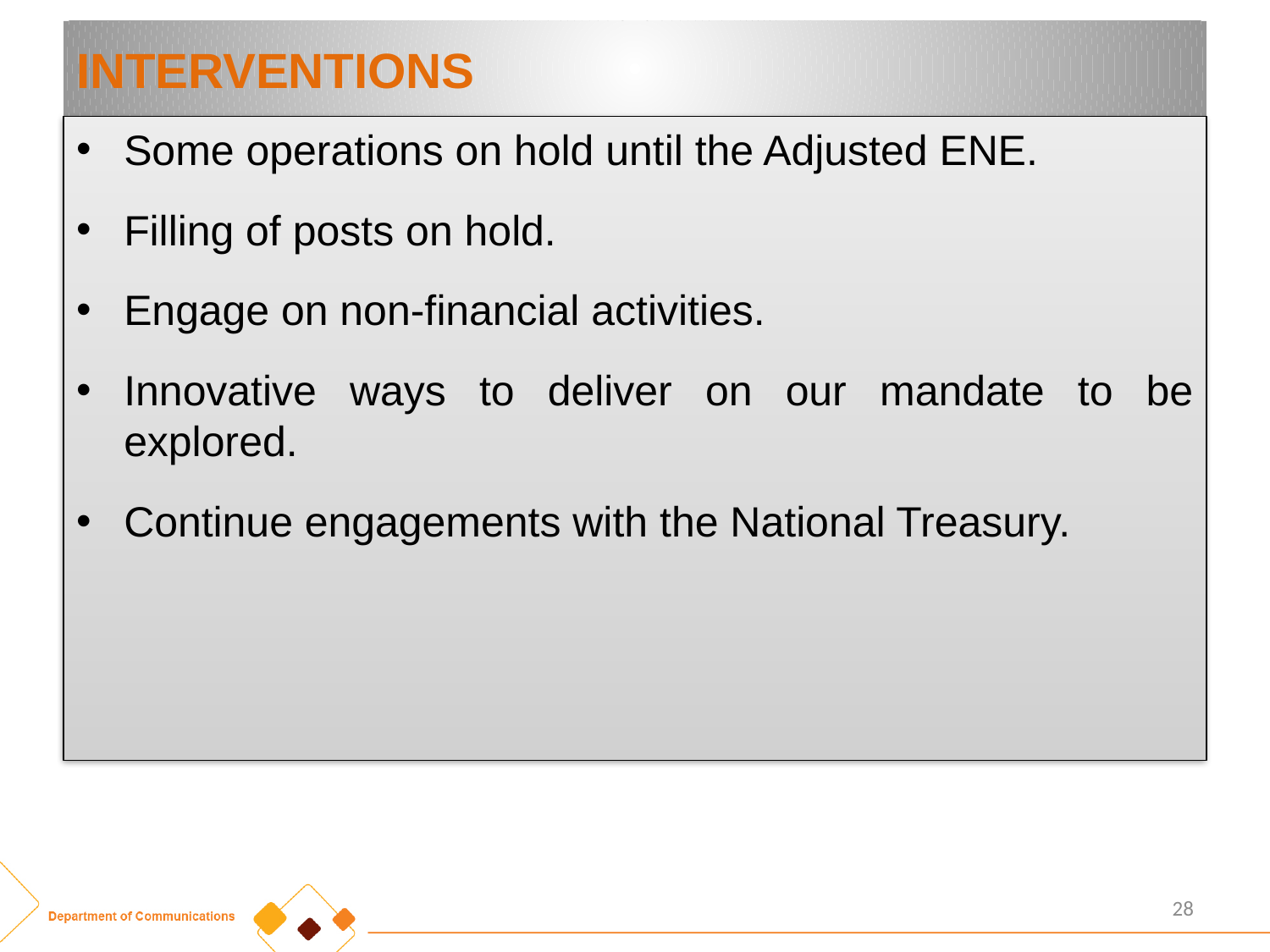

# INTERVENTIONS
Some operations on hold until the Adjusted ENE.
Filling of posts on hold.
Engage on non-financial activities.
Innovative ways to deliver on our mandate to be explored.
Continue engagements with the National Treasury.

28